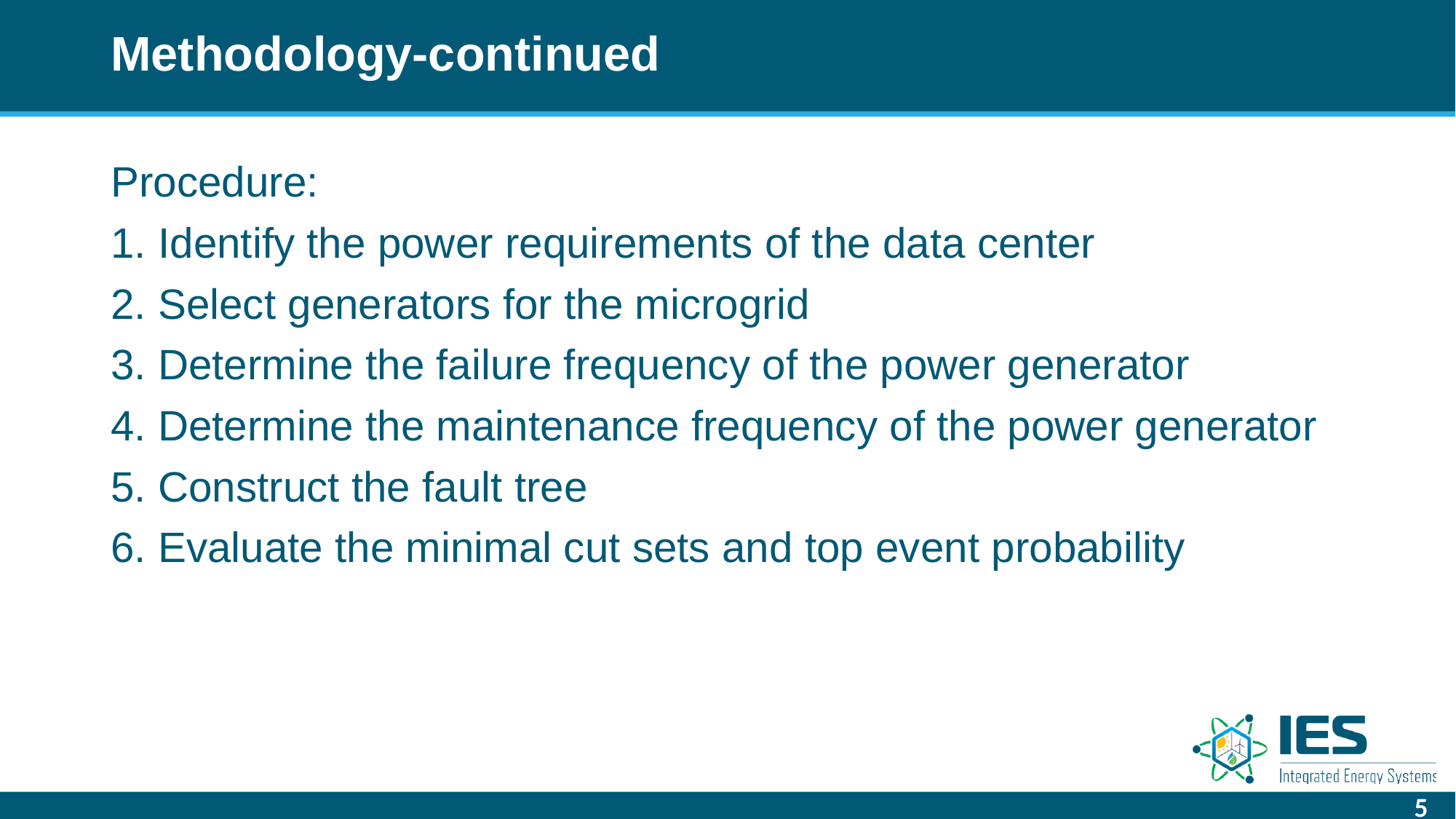

# Methodology-continued
Procedure:
1. Identify the power requirements of the data center
2. Select generators for the microgrid
3. Determine the failure frequency of the power generator
4. Determine the maintenance frequency of the power generator
5. Construct the fault tree
6. Evaluate the minimal cut sets and top event probability
5